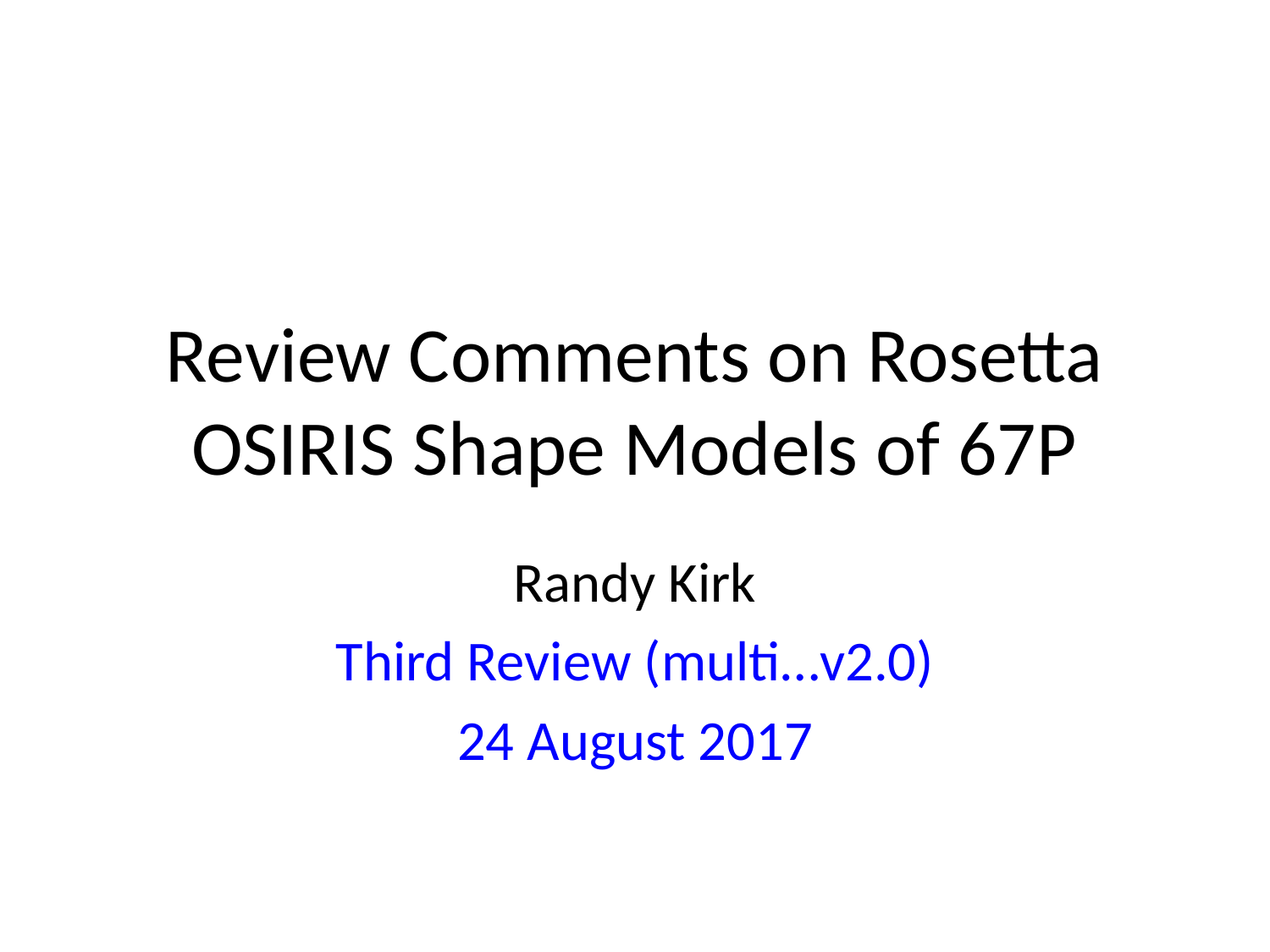

# Review Comments on Rosetta OSIRIS Shape Models of 67P
Randy Kirk
Third Review (multi…v2.0)
24 August 2017